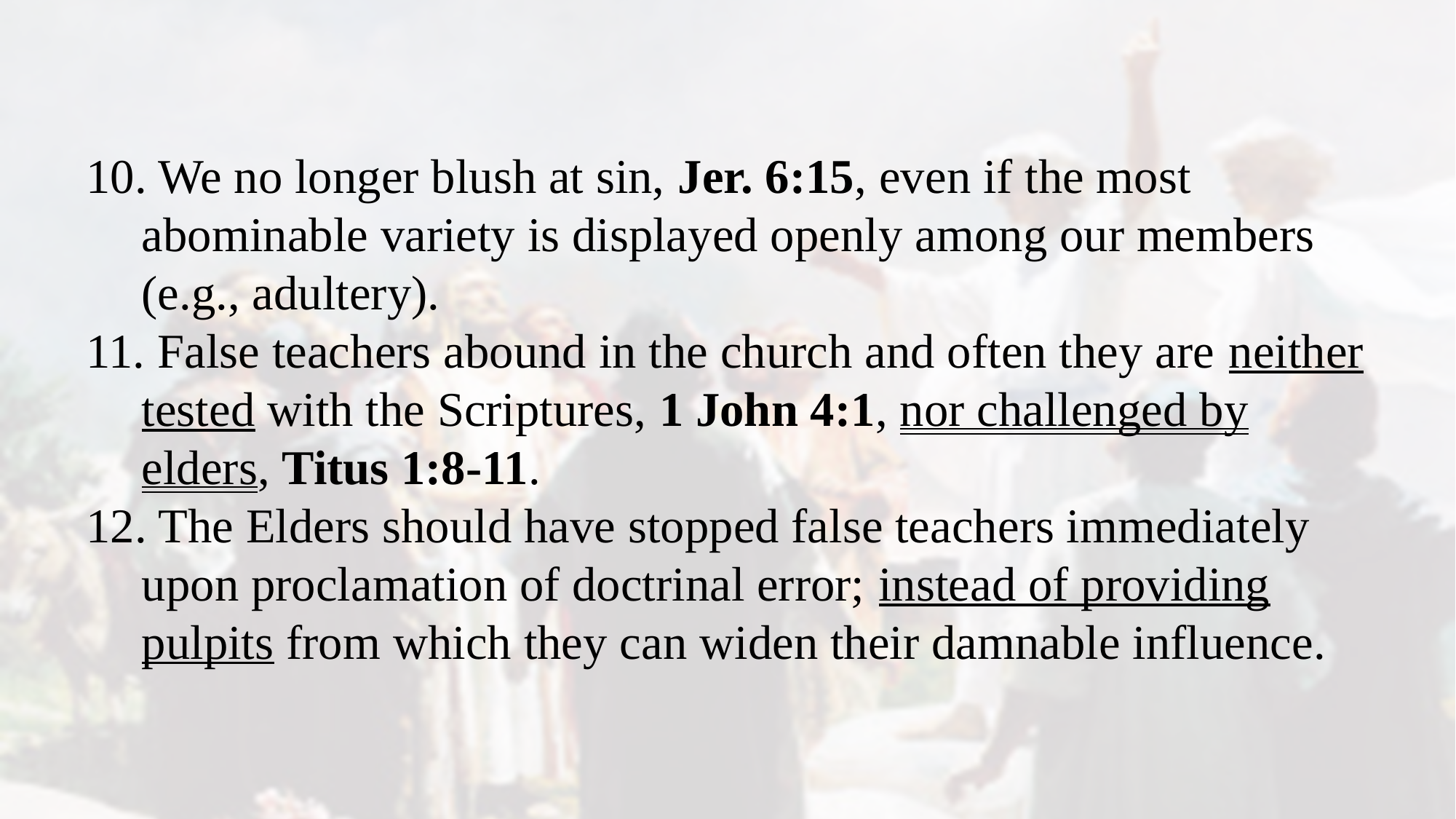

10. We no longer blush at sin, Jer. 6:15, even if the most abominable variety is displayed openly among our members (e.g., adultery).
11. False teachers abound in the church and often they are neither tested with the Scriptures, 1 John 4:1, nor challenged by elders, Titus 1:8-11.
12. The Elders should have stopped false teachers immediately upon proclamation of doctrinal error; instead of providing pulpits from which they can widen their damnable influence.